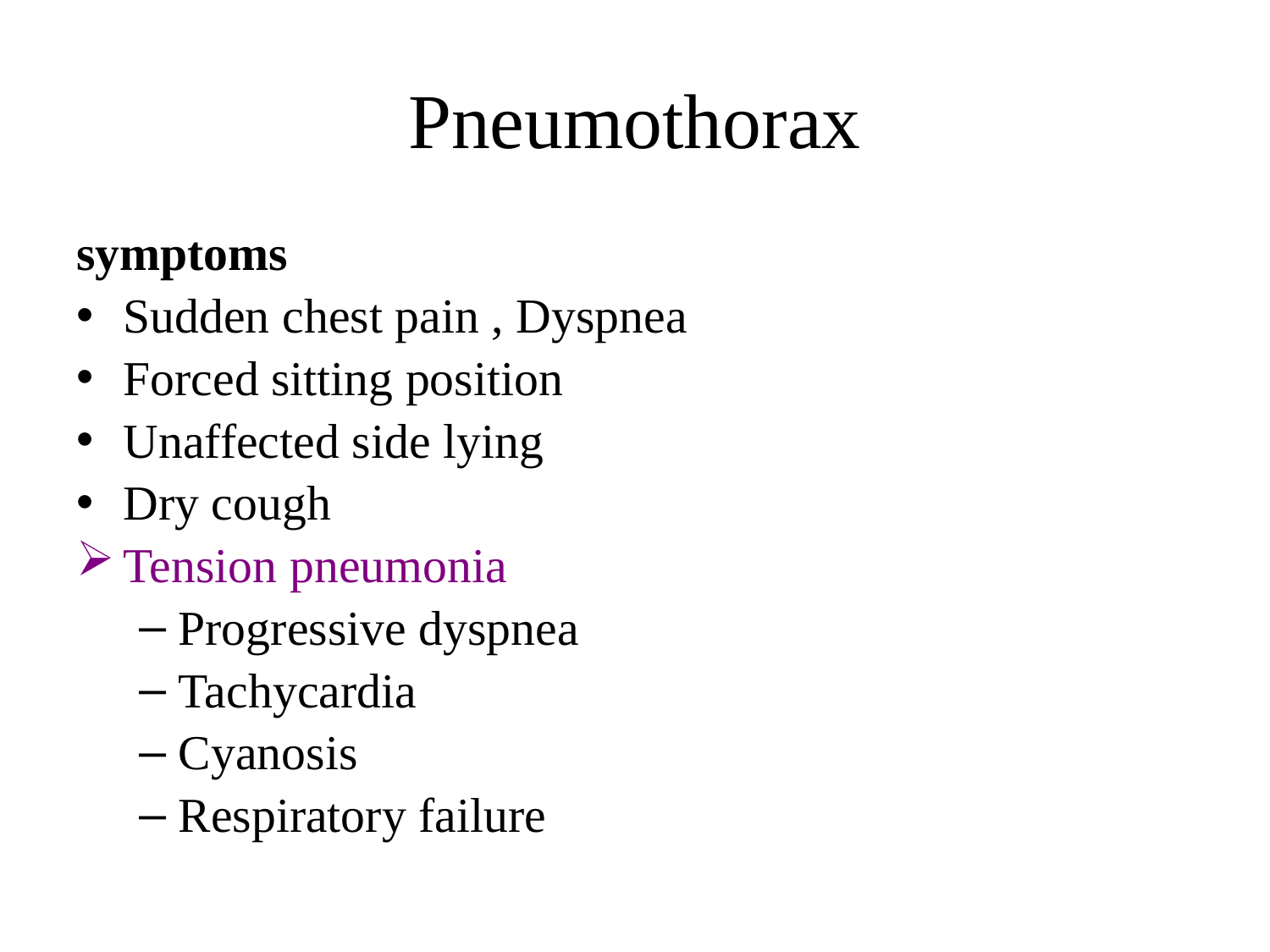

# Pneumothorax
symptoms
Sudden chest pain , Dyspnea
Forced sitting position
Unaffected side lying
Dry cough
Tension pneumonia
Progressive dyspnea
Tachycardia
Cyanosis
Respiratory failure